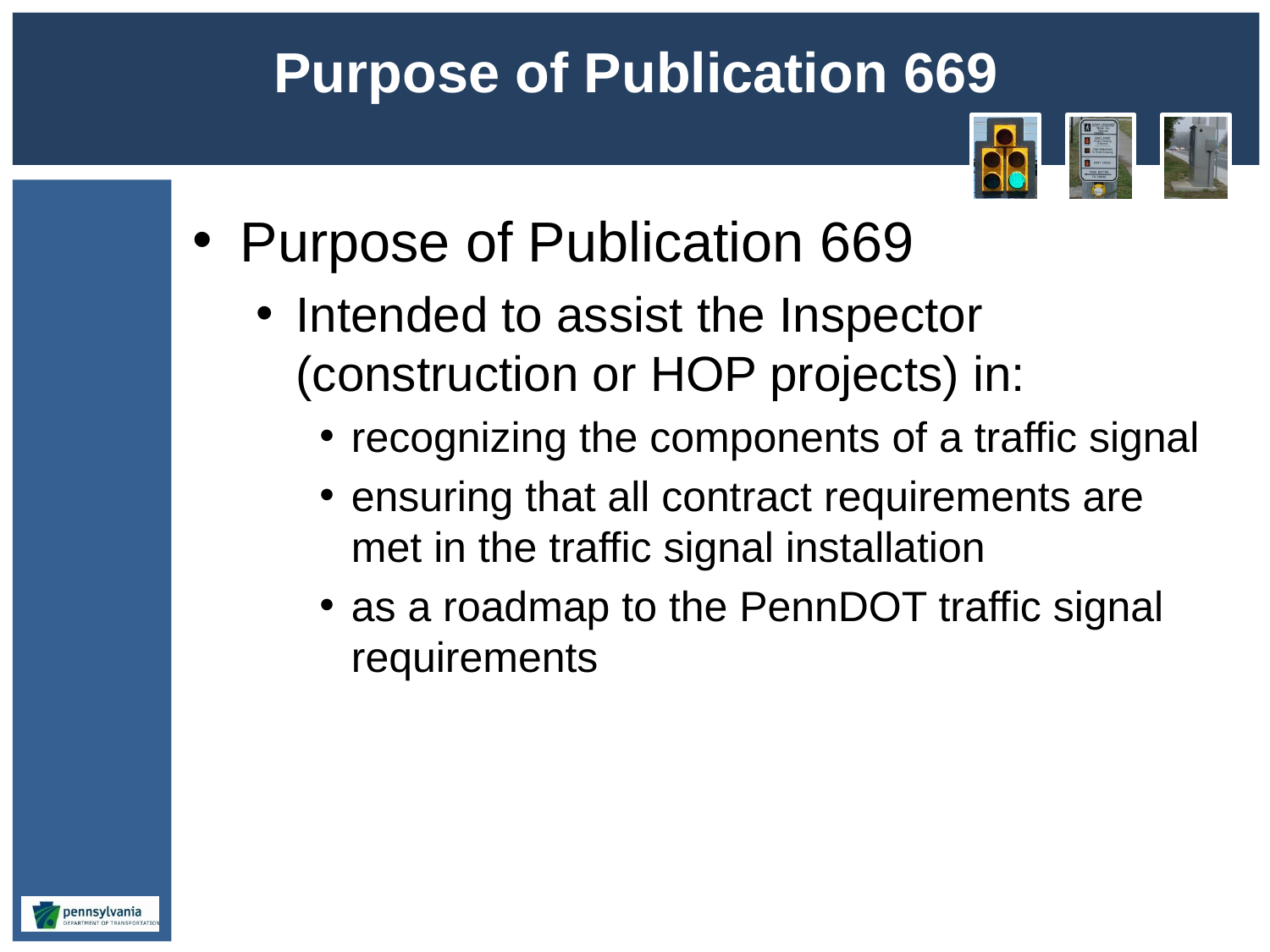

# Purpose of Publication 669
Purpose of Publication 669
Intended to assist the Inspector (construction or HOP projects) in:
recognizing the components of a traffic signal
ensuring that all contract requirements are met in the traffic signal installation
as a roadmap to the PennDOT traffic signal requirements